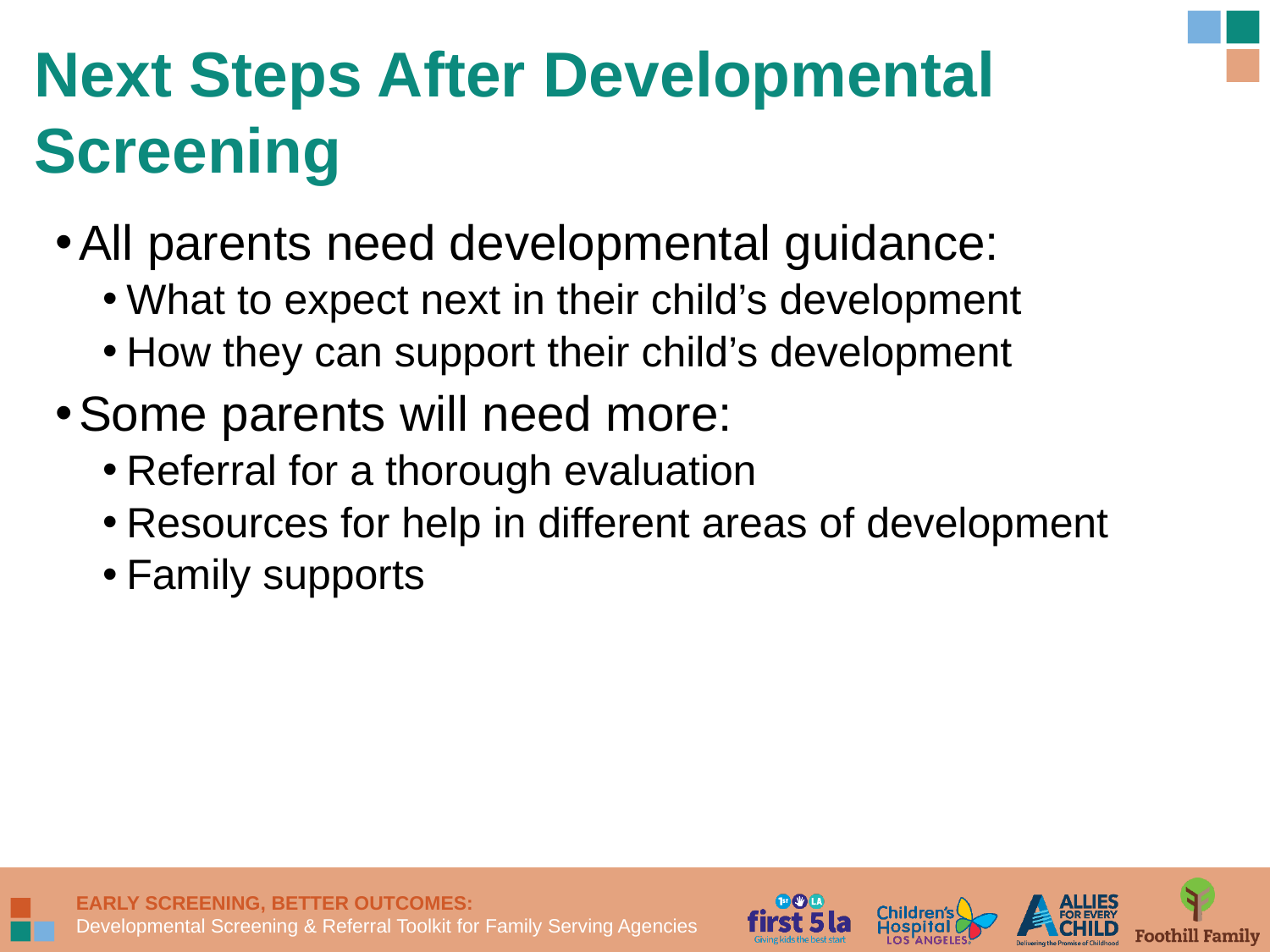

# Next Steps After Developmental Screening
All parents need developmental guidance:
What to expect next in their child’s development
How they can support their child’s development
Some parents will need more:
Referral for a thorough evaluation
Resources for help in different areas of development
Family supports